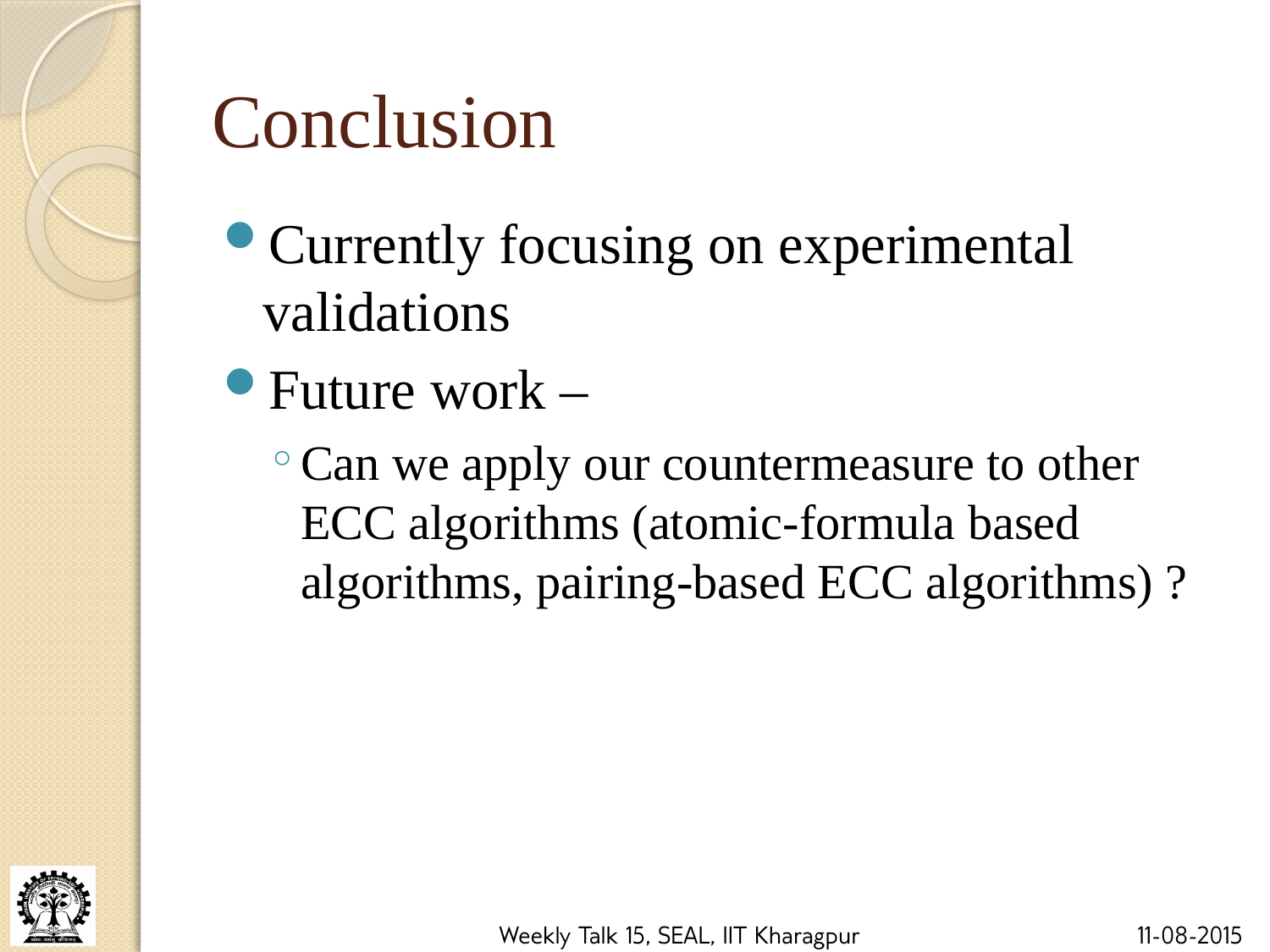

# Conclusion
Currently focusing on experimental validations
Future work –
Can we apply our countermeasure to other ECC algorithms (atomic-formula based algorithms, pairing-based ECC algorithms) ?